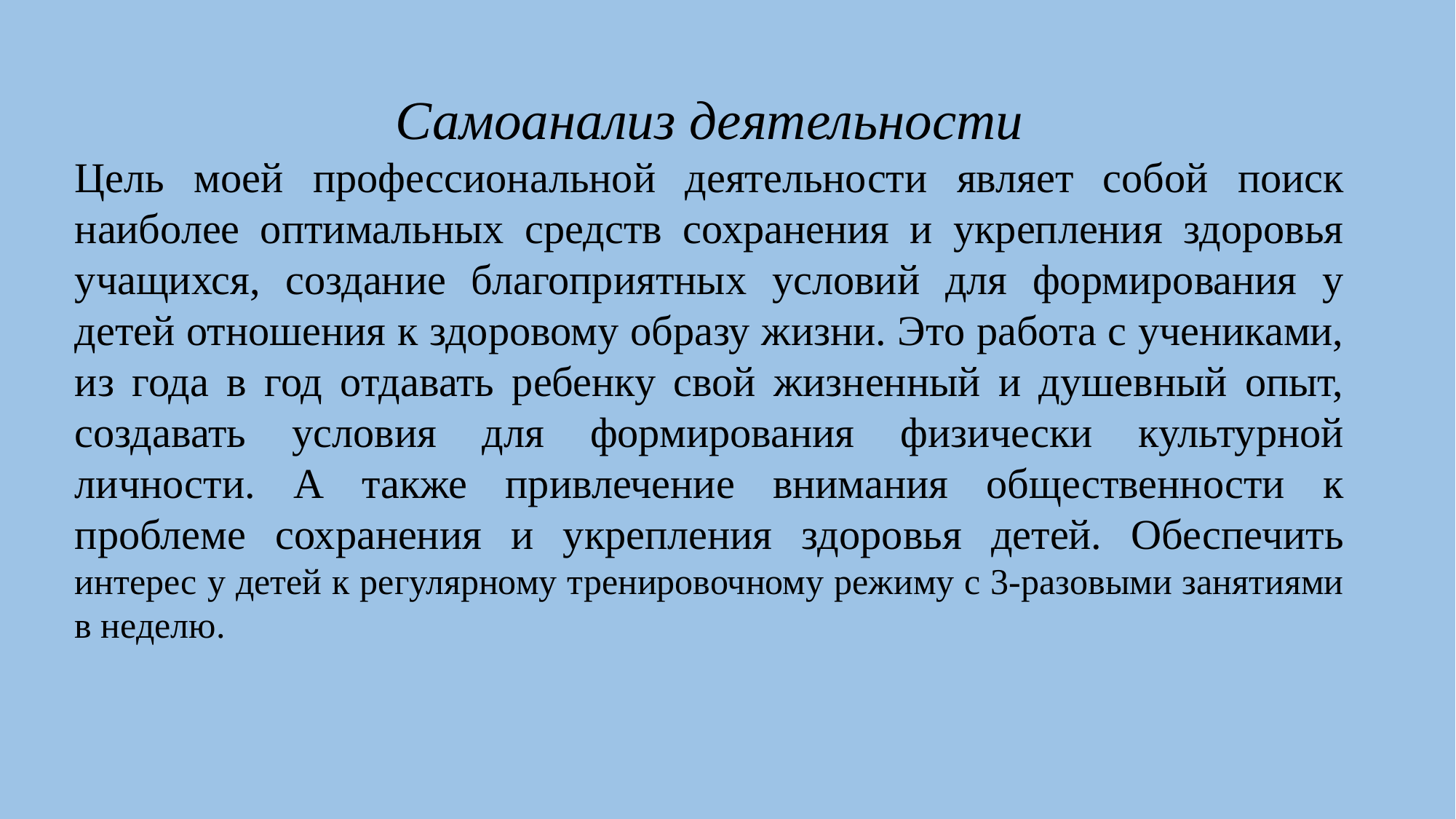

Самоанализ деятельности
Цель моей профессиональной деятельности являет собой поиск наиболее оптимальных средств сохранения и укрепления здоровья учащихся, создание благоприятных условий для формирования у детей отношения к здоровому образу жизни. Это работа с учениками, из года в год отдавать ребенку свой жизненный и душевный опыт, создавать условия для формирования физически культурной личности. А также привлечение внимания общественности к проблеме сохранения и укрепления здоровья детей. Обеспечить интерес у детей к регулярному тренировочному режиму с 3-разовыми занятиями в неделю.
#